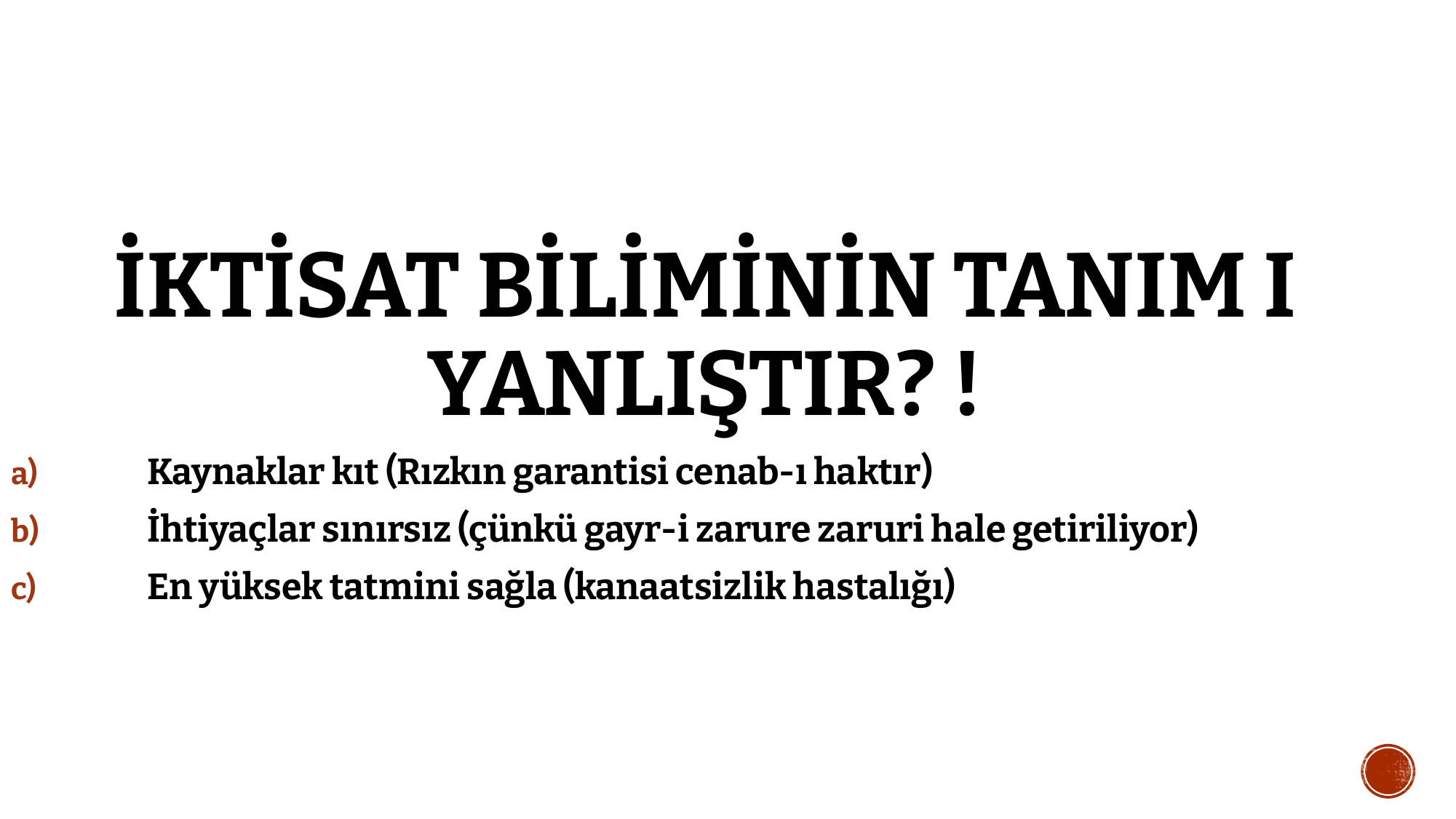

İKTİSAT BİLİMİNİN TANIM I YANLIŞTIR? !
Kaynaklar kıt (Rızkın garantisi cenab-ı haktır)
İhtiyaçlar sınırsız (çünkü gayr-i zarure zaruri hale getiriliyor)
En yüksek tatmini sağla (kanaatsizlik hastalığı)